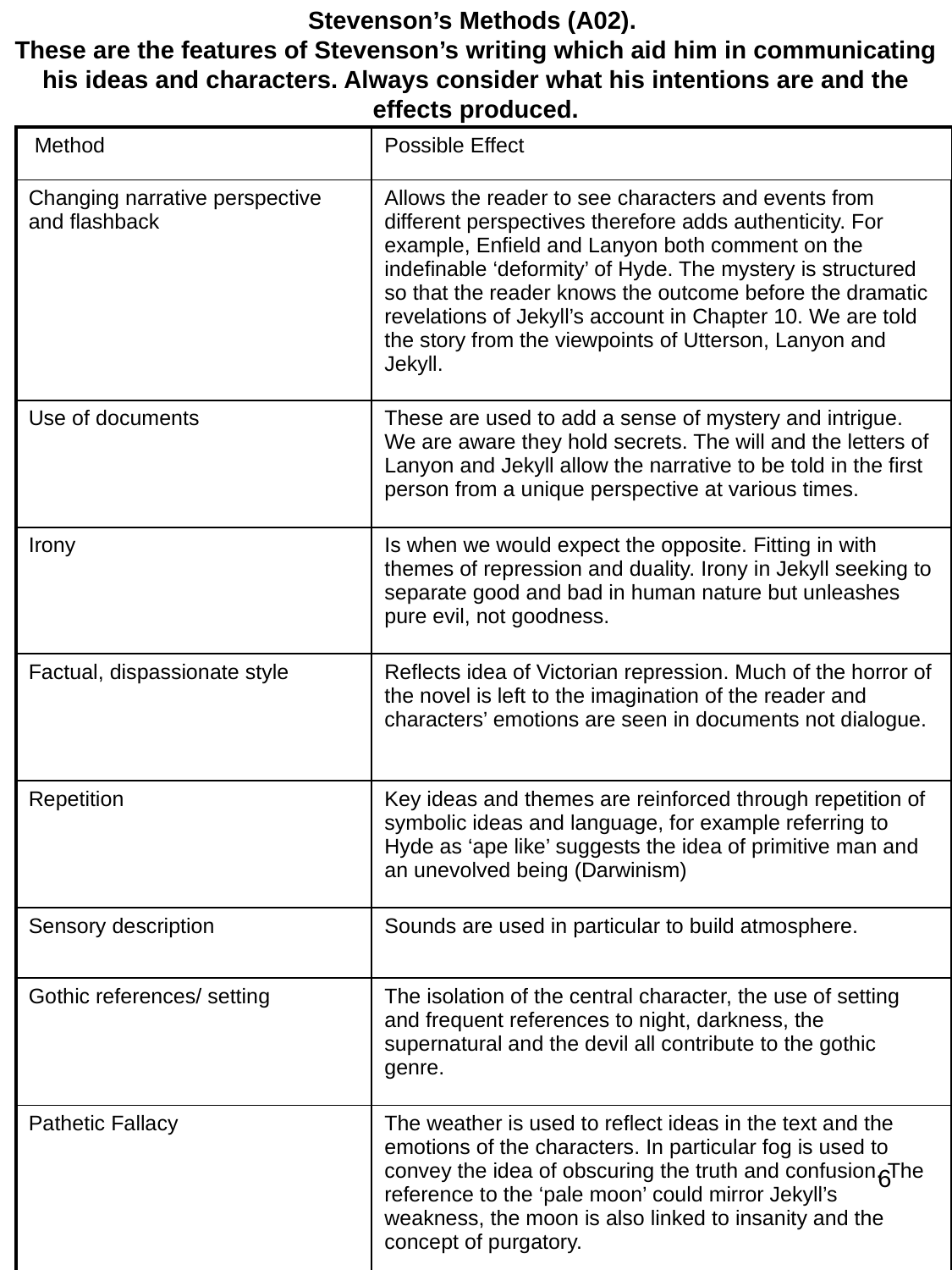

Stevenson’s Methods (A02).
These are the features of Stevenson’s writing which aid him in communicating his ideas and characters. Always consider what his intentions are and the effects produced.
| Method | Possible Effect |
| --- | --- |
| Changing narrative perspective and flashback | Allows the reader to see characters and events from different perspectives therefore adds authenticity. For example, Enfield and Lanyon both comment on the indefinable ‘deformity’ of Hyde. The mystery is structured so that the reader knows the outcome before the dramatic revelations of Jekyll’s account in Chapter 10. We are told the story from the viewpoints of Utterson, Lanyon and Jekyll. |
| Use of documents | These are used to add a sense of mystery and intrigue. We are aware they hold secrets. The will and the letters of Lanyon and Jekyll allow the narrative to be told in the first person from a unique perspective at various times. |
| Irony | Is when we would expect the opposite. Fitting in with themes of repression and duality. Irony in Jekyll seeking to separate good and bad in human nature but unleashes pure evil, not goodness. |
| Factual, dispassionate style | Reflects idea of Victorian repression. Much of the horror of the novel is left to the imagination of the reader and characters’ emotions are seen in documents not dialogue. |
| Repetition | Key ideas and themes are reinforced through repetition of symbolic ideas and language, for example referring to Hyde as ‘ape like’ suggests the idea of primitive man and an unevolved being (Darwinism) |
| Sensory description | Sounds are used in particular to build atmosphere. |
| Gothic references/ setting | The isolation of the central character, the use of setting and frequent references to night, darkness, the supernatural and the devil all contribute to the gothic genre. |
| Pathetic Fallacy | The weather is used to reflect ideas in the text and the emotions of the characters. In particular fog is used to convey the idea of obscuring the truth and confusion. The reference to the ‘pale moon’ could mirror Jekyll’s weakness, the moon is also linked to insanity and the concept of purgatory. |
6